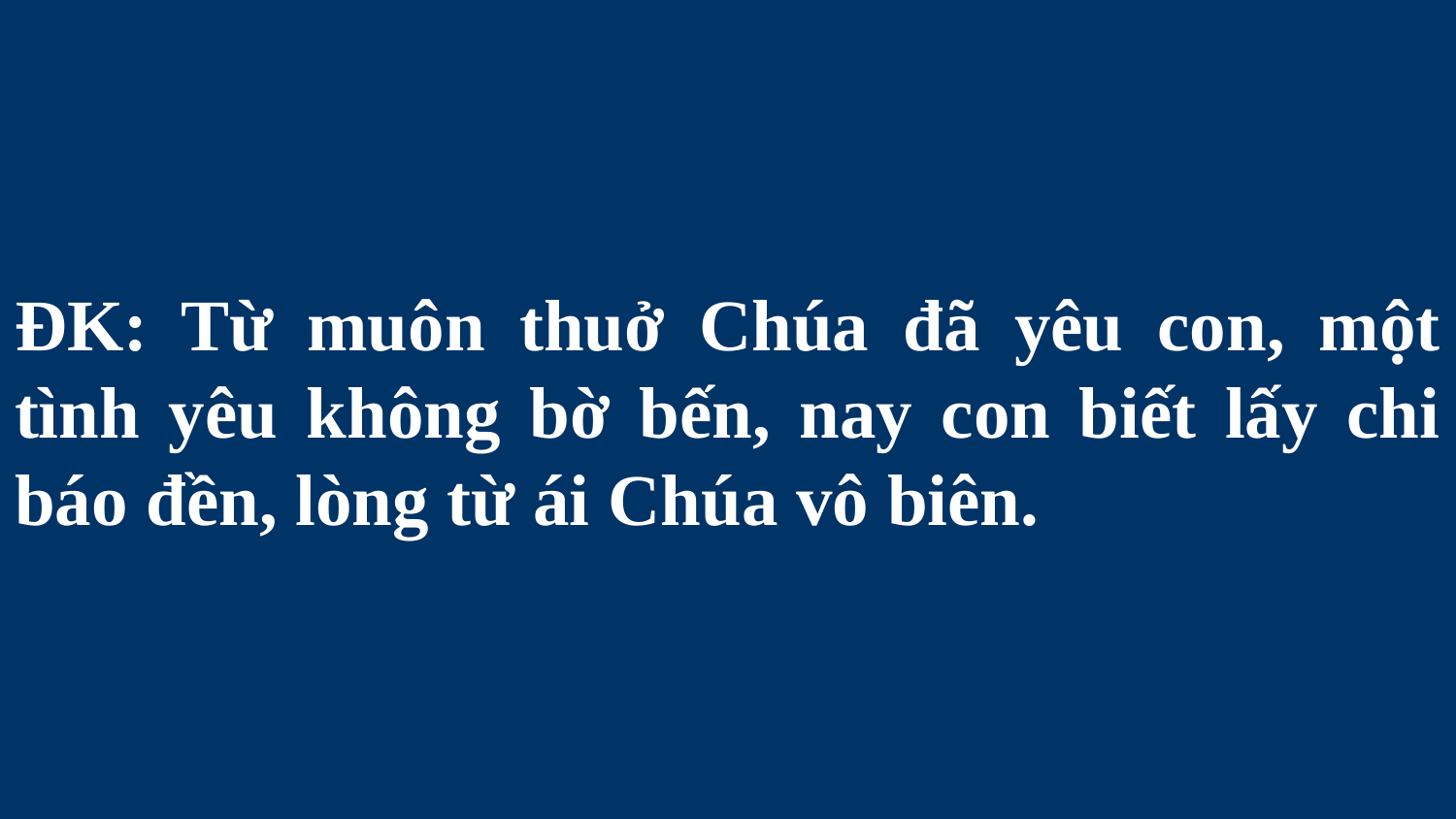

# ÐK: Từ muôn thuở Chúa đã yêu con, một tình yêu không bờ bến, nay con biết lấy chi báo đền, lòng từ ái Chúa vô biên.